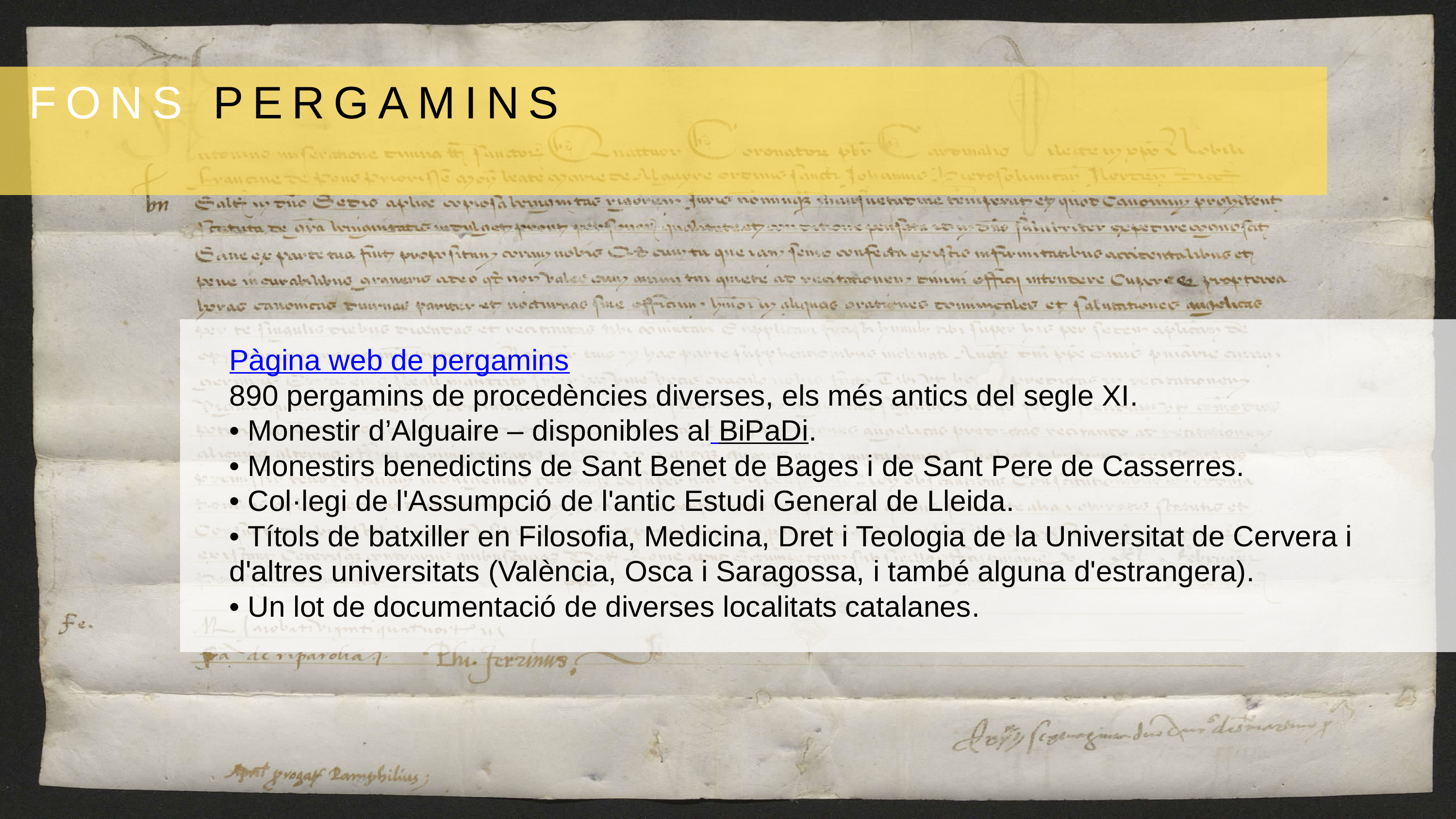

FONS PERGAMINS

Pàgina web de pergamins
890 pergamins de procedències diverses, els més antics del segle XI.
• Monestir d’Alguaire – disponibles al BiPaDi.
• Monestirs benedictins de Sant Benet de Bages i de Sant Pere de Casserres.
• Col·legi de l'Assumpció de l'antic Estudi General de Lleida.
• Títols de batxiller en Filosofia, Medicina, Dret i Teologia de la Universitat de Cervera i d'altres universitats (València, Osca i Saragossa, i també alguna d'estrangera).
• Un lot de documentació de diverses localitats catalanes.